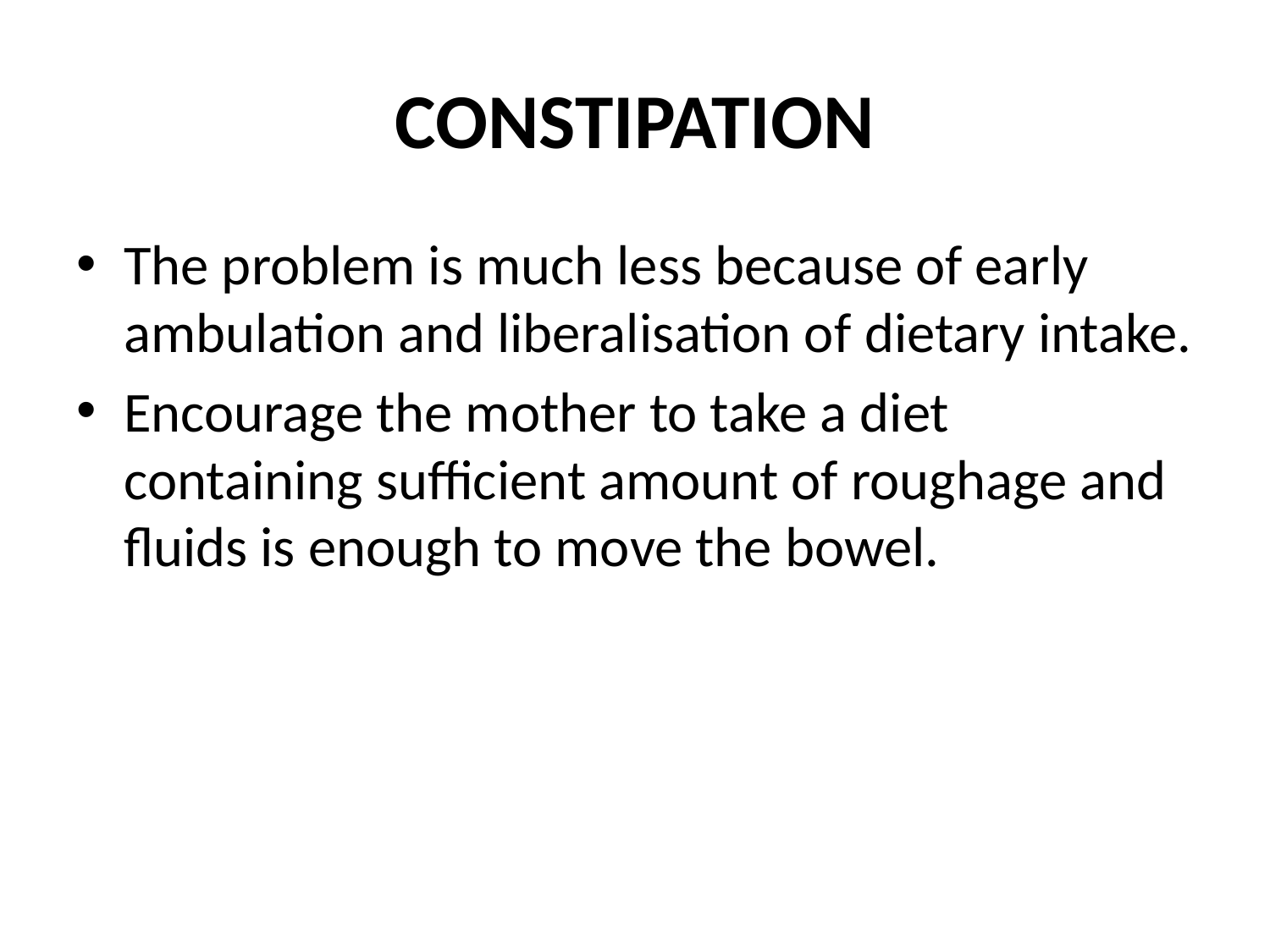

# CONSTIPATION
The problem is much less because of early ambulation and liberalisation of dietary intake.
Encourage the mother to take a diet containing sufficient amount of roughage and fluids is enough to move the bowel.